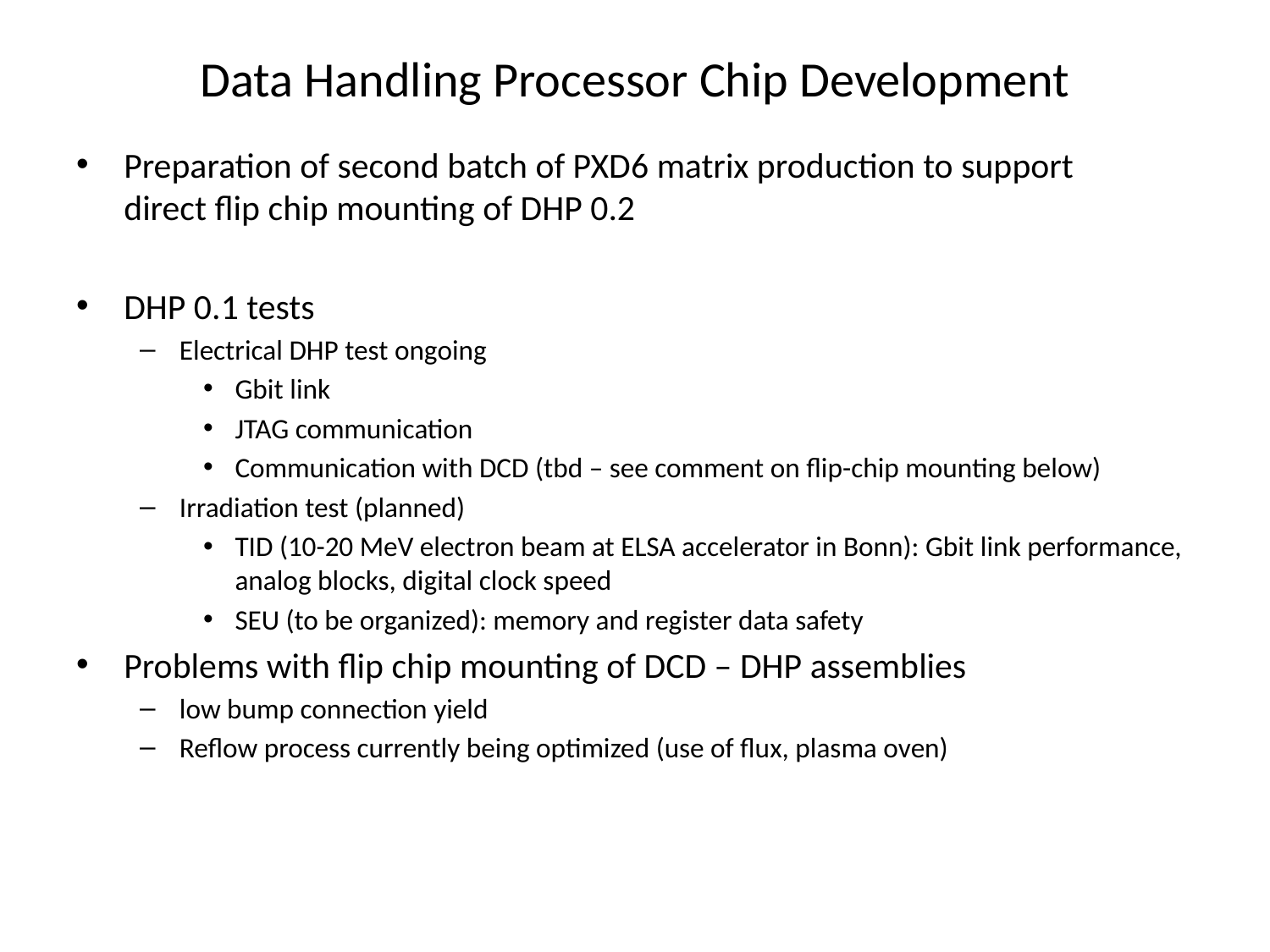

# Data Handling Processor Chip Development
Preparation of second batch of PXD6 matrix production to support
direct flip chip mounting of DHP 0.2

DHP 0.1 tests
Electrical DHP test ongoing
Gbit link
JTAG communication
Communication with DCD (tbd – see comment on flip-chip mounting below)
Irradiation test (planned)
TID (10-20 MeV electron beam at ELSA accelerator in Bonn): Gbit link performance, analog blocks, digital clock speed
SEU (to be organized): memory and register data safety
Problems with flip chip mounting of DCD – DHP assemblies
low bump connection yield
Reflow process currently being optimized (use of flux, plasma oven)